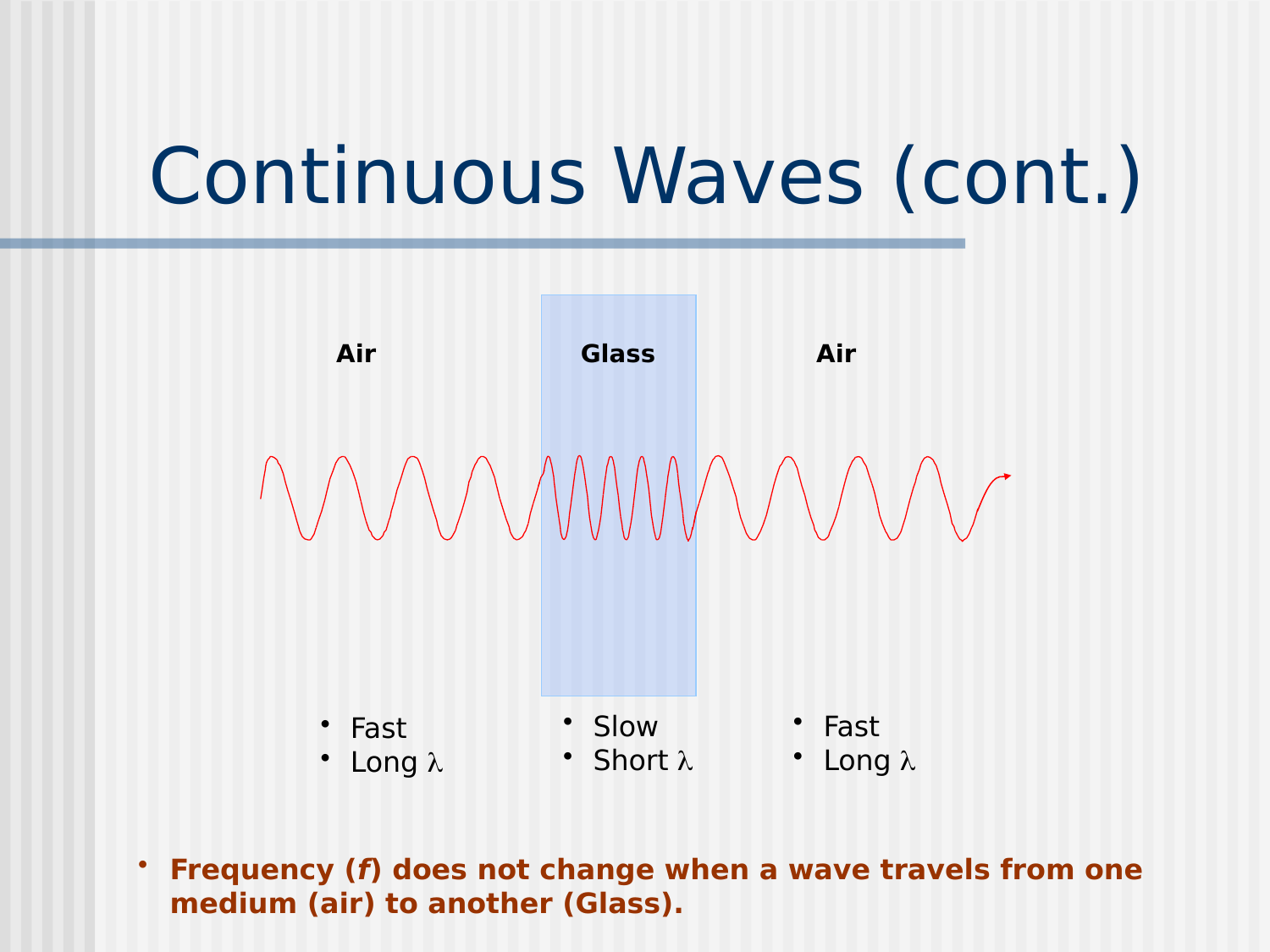

# Continuous Waves (cont.)

Air
Glass
Air

Slow
Short λ
Fast
Long λ
Fast
Long λ
Frequency (f) does not change when a wave travels from one medium (air) to another (Glass).